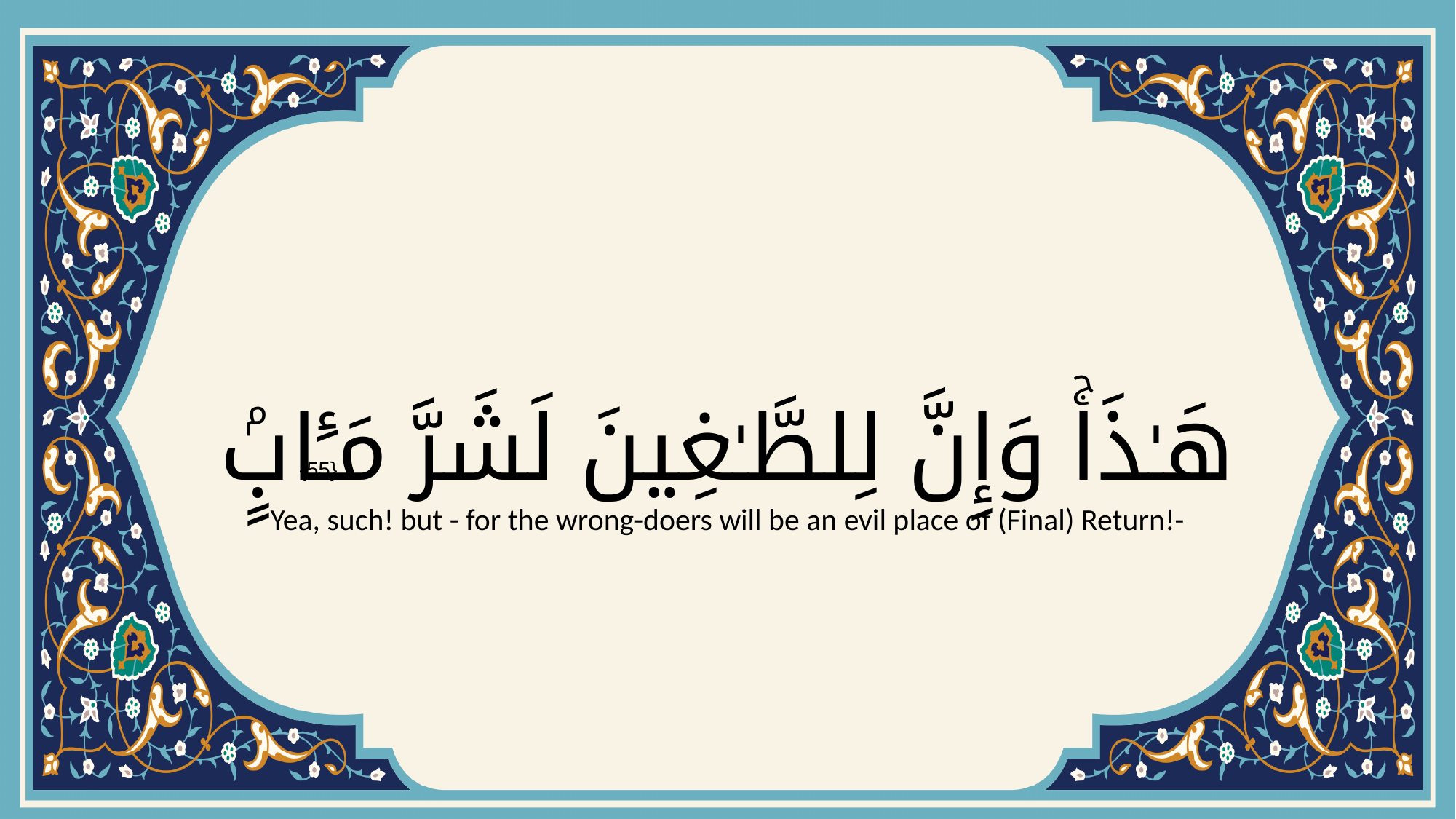

# هَـٰذَاۚ وَإِنَّ لِلطَّـٰغِينَ لَشَرَّ مَـَٔابٍۢ
{55}
Yea, such! but - for the wrong-doers will be an evil place of (Final) Return!-